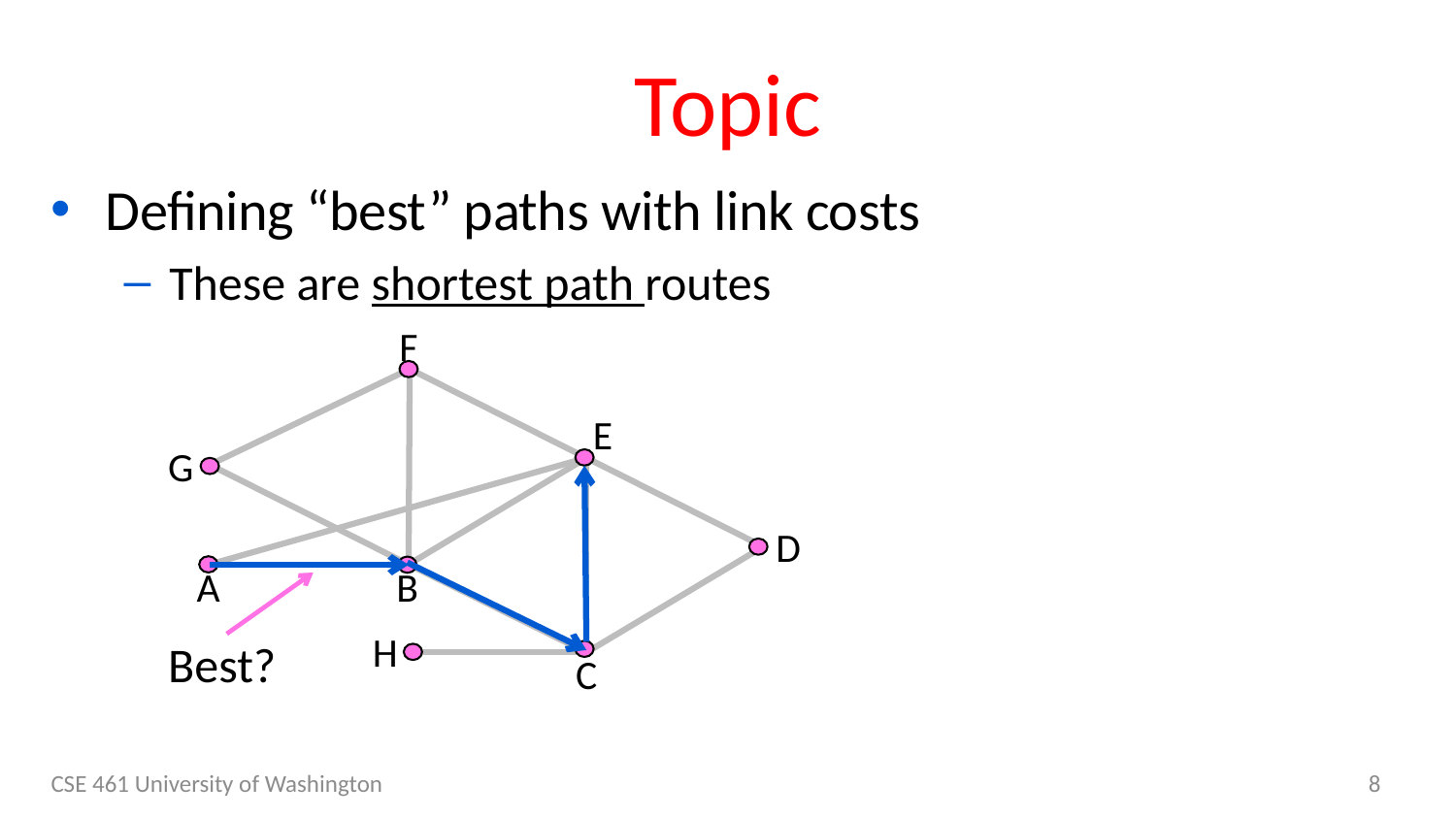

# Topic
Defining “best” paths with link costs
These are shortest path routes
F

E
G

D

A
B
H

C
Best?
CSE 461 University of Washington
8